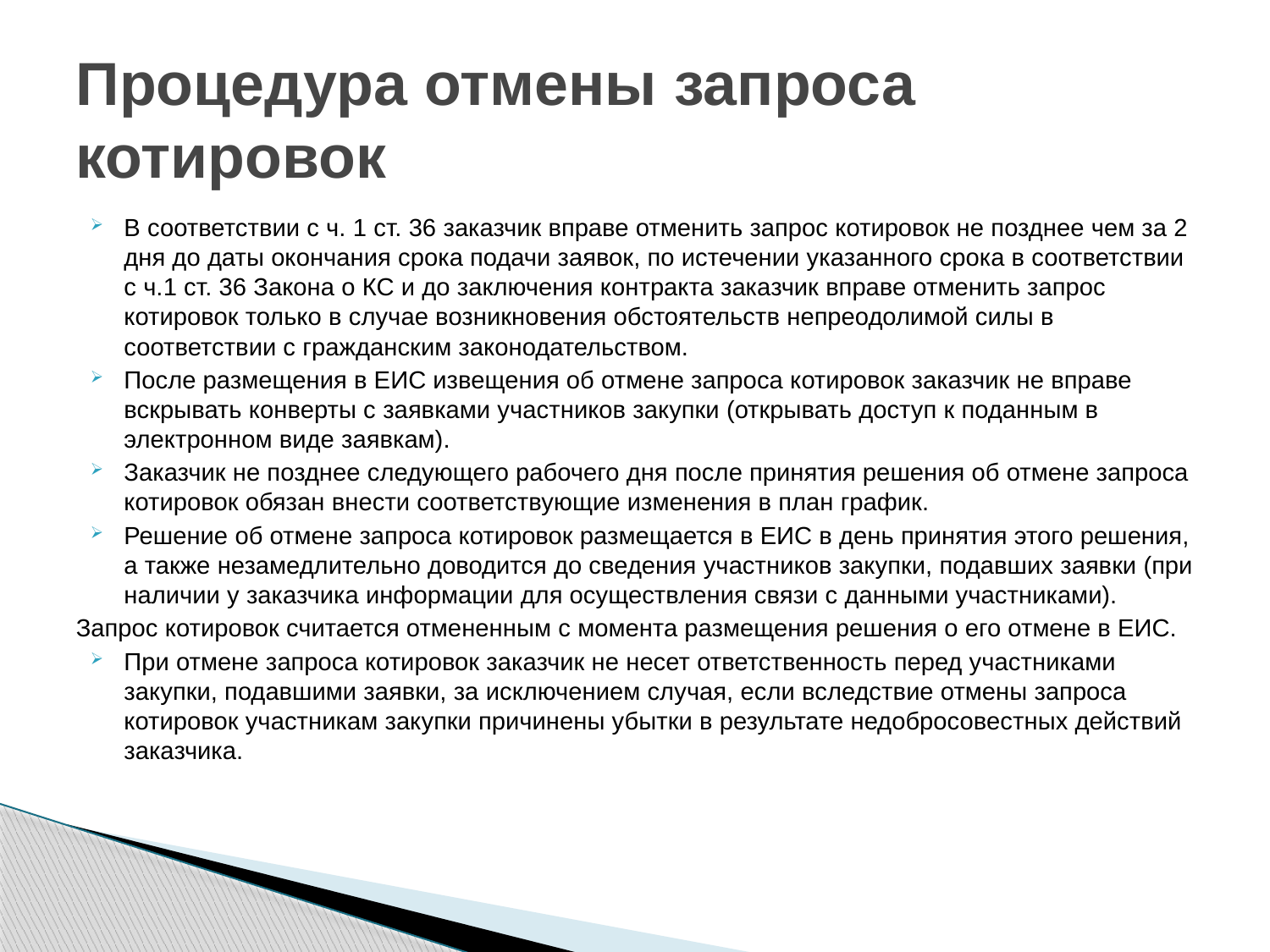

# Процедура отмены запроса котировок
В соответствии с ч. 1 ст. 36 заказчик вправе отменить запрос котировок не позднее чем за 2 дня до даты окончания срока подачи заявок, по истечении указанного срока в соответствии с ч.1 ст. 36 Закона о КС и до заключения контракта заказчик вправе отменить запрос котировок только в случае возникновения обстоятельств непреодолимой силы в соответствии с гражданским законодательством.
После размещения в ЕИС извещения об отмене запроса котировок заказчик не вправе вскрывать конверты с заявками участников закупки (открывать доступ к поданным в электронном виде заявкам).
Заказчик не позднее следующего рабочего дня после принятия решения об отмене запроса котировок обязан внести соответствующие изменения в план график.
Решение об отмене запроса котировок размещается в ЕИС в день принятия этого решения, а также незамедлительно доводится до сведения участников закупки, подавших заявки (при наличии у заказчика информации для осуществления связи с данными участниками).
Запрос котировок считается отмененным с момента размещения решения о его отмене в ЕИС.
При отмене запроса котировок заказчик не несет ответственность перед участниками закупки, подавшими заявки, за исключением случая, если вследствие отмены запроса котировок участникам закупки причинены убытки в результате недобросовестных действий заказчика.